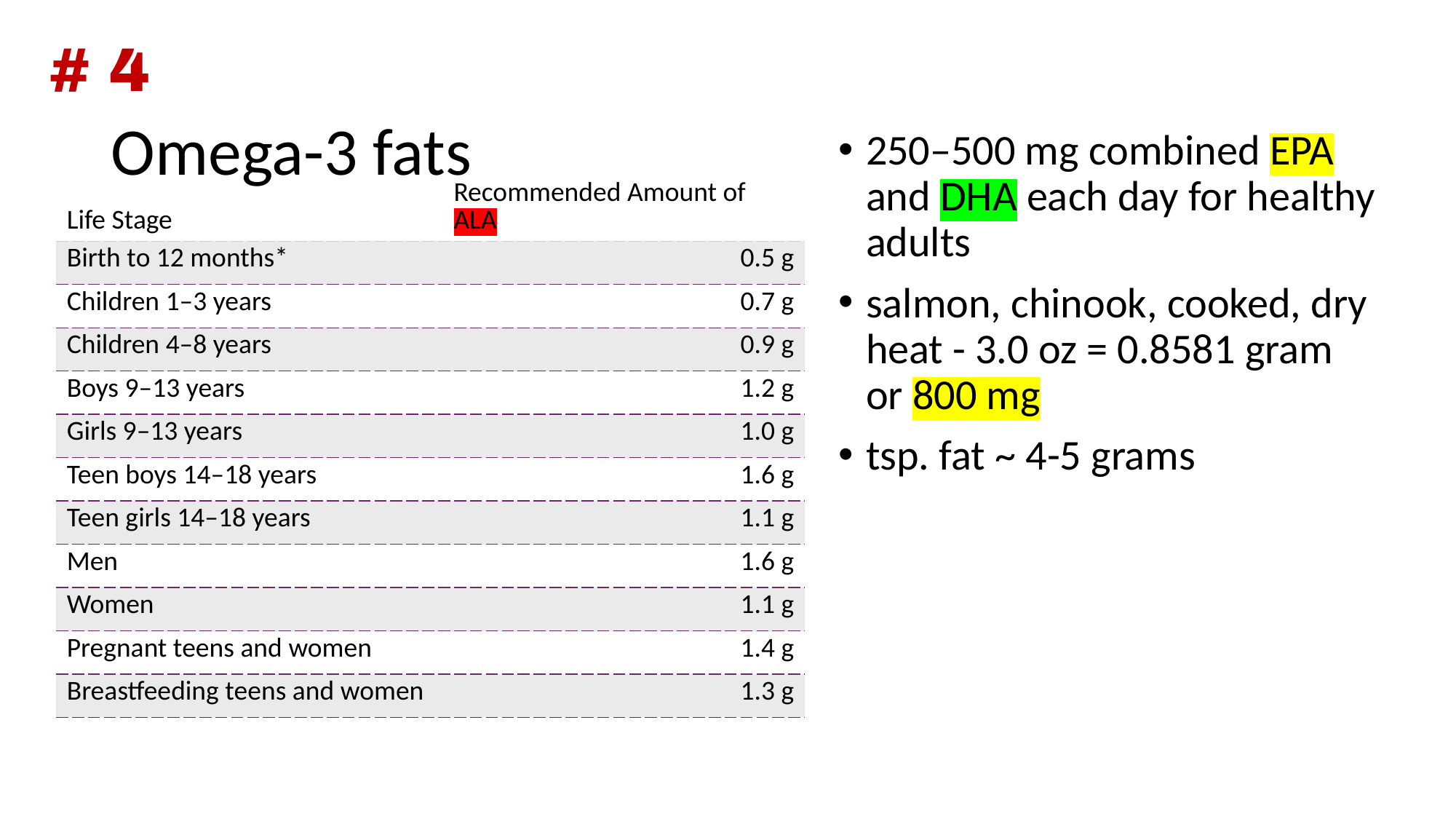

# 4
# Omega-3 fats
250–500 mg combined EPA and DHA each day for healthy adults
salmon, chinook, cooked, dry heat - 3.0 oz = 0.8581 gram or 800 mg
tsp. fat ~ 4-5 grams
| Life Stage | Recommended Amount of ALA |
| --- | --- |
| Birth to 12 months\* | 0.5 g |
| Children 1–3 years | 0.7 g |
| Children 4–8 years | 0.9 g |
| Boys 9–13 years | 1.2 g |
| Girls 9–13 years | 1.0 g |
| Teen boys 14–18 years | 1.6 g |
| Teen girls 14–18 years | 1.1 g |
| Men | 1.6 g |
| Women | 1.1 g |
| Pregnant teens and women | 1.4 g |
| Breastfeeding teens and women | 1.3 g |